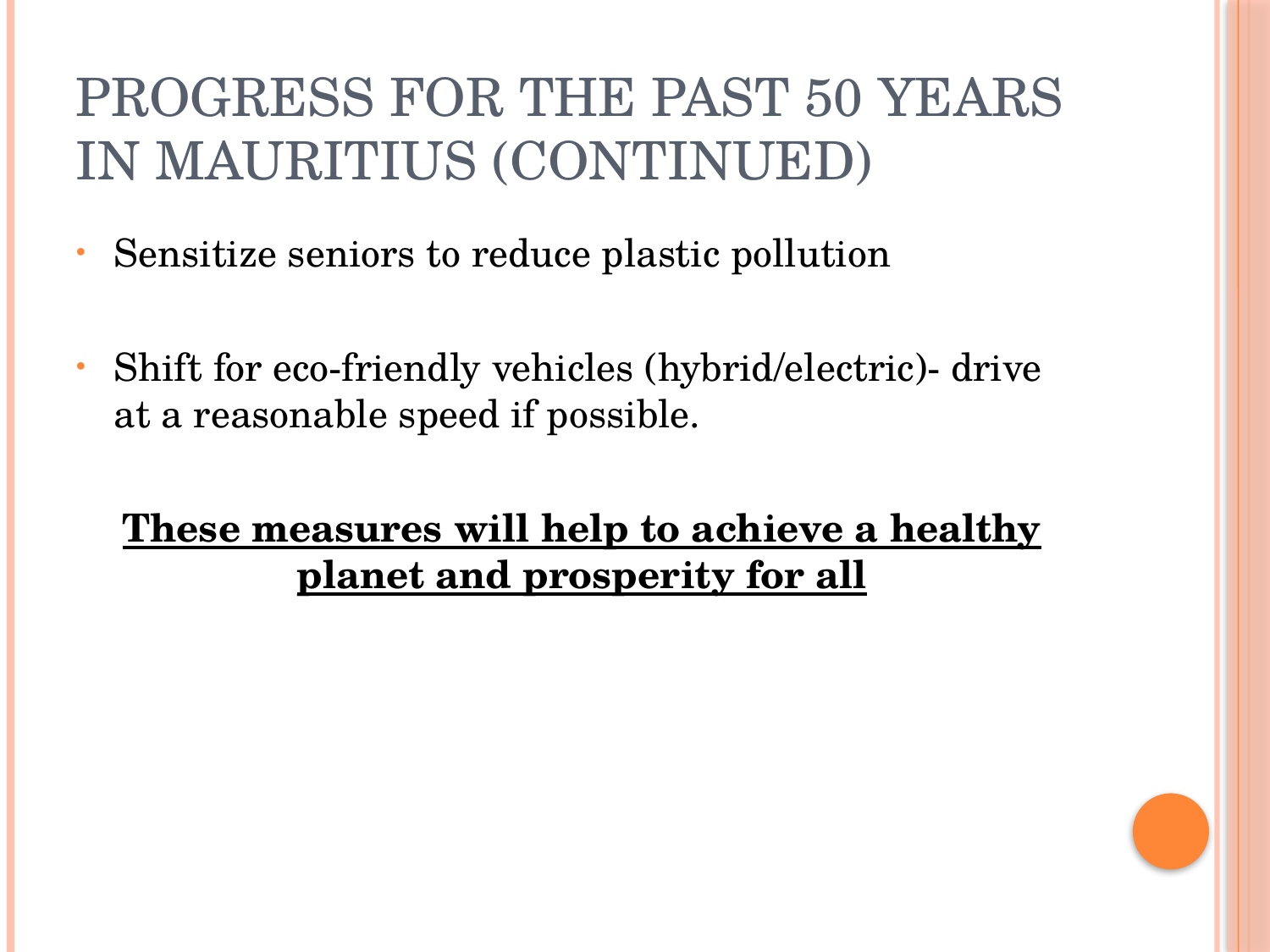

# PROGRESS FOR THE PAST 50 YEARS IN MAURITIUS (continued)
Sensitize seniors to reduce plastic pollution

Shift for eco-friendly vehicles (hybrid/electric)- drive at a reasonable speed if possible.

These measures will help to achieve a healthy planet and prosperity for all